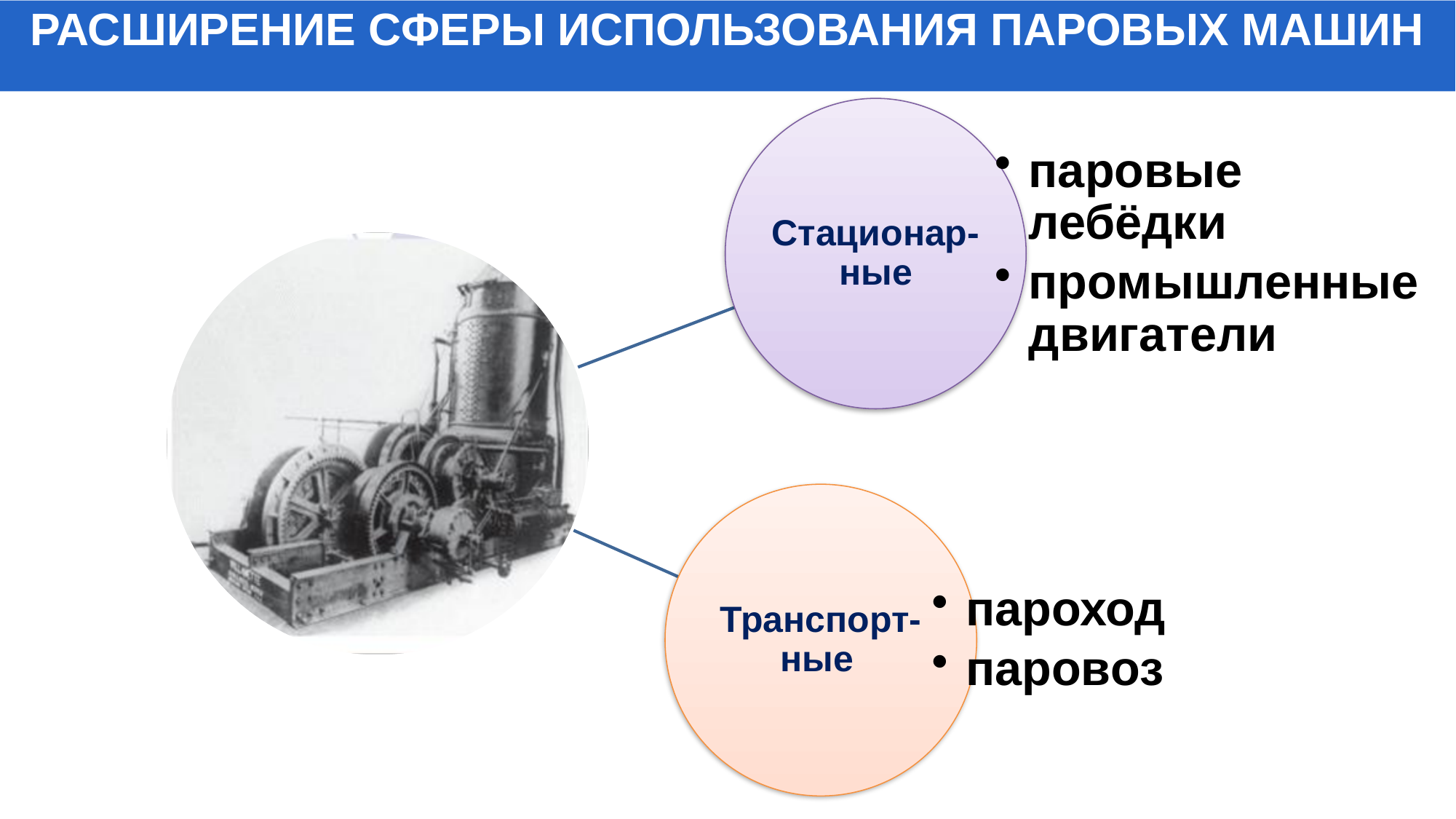

РАСШИРЕНИЕ СФЕРЫ ИСПОЛЬЗОВАНИЯ ПАРОВЫХ МАШИН
#
Стационар-ные
паровые лебёдки
промышленные двигатели
Транспорт-ные
пароход
паровоз